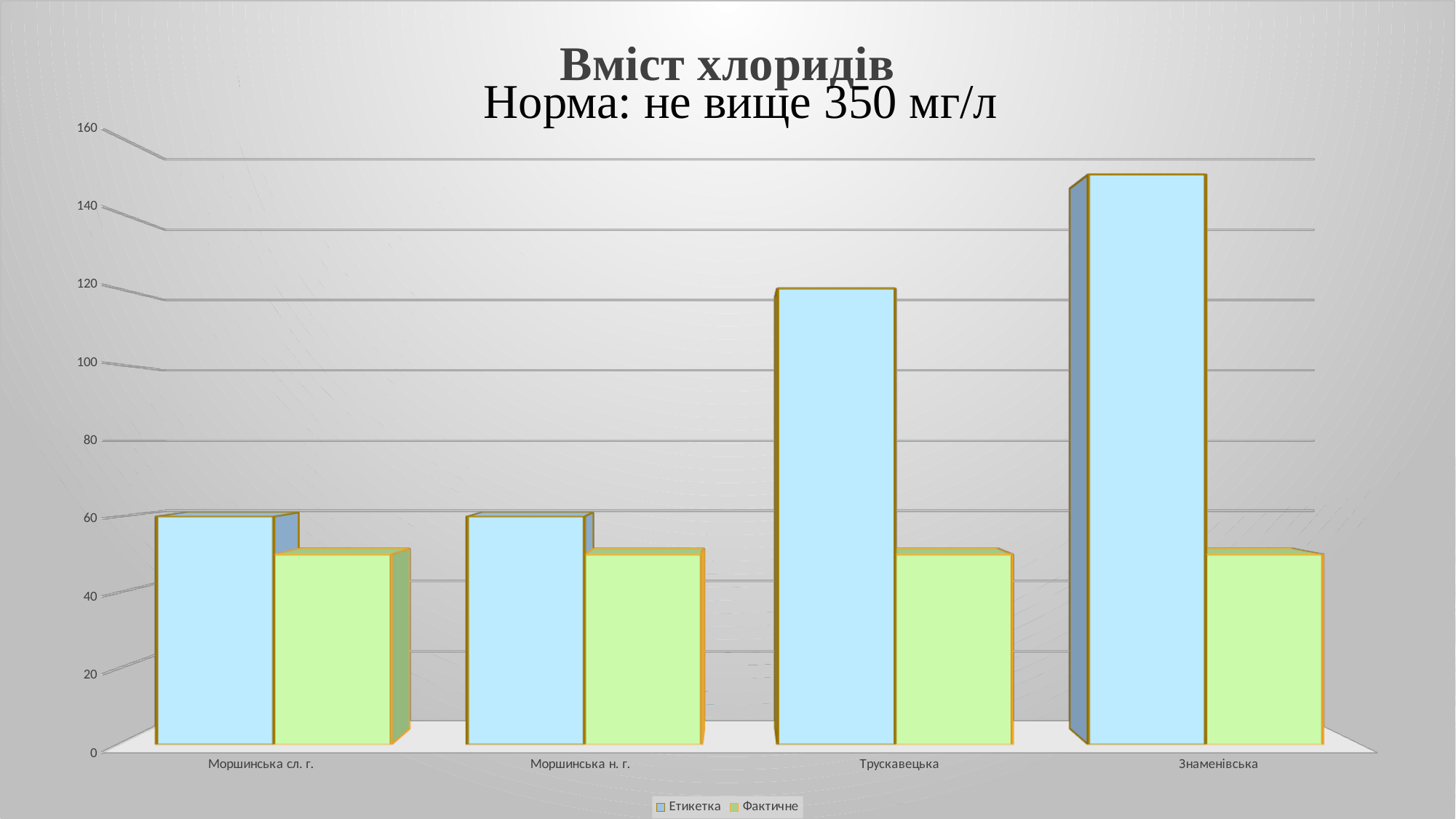

[unsupported chart]

#
Норма: не вище 350 мг/л